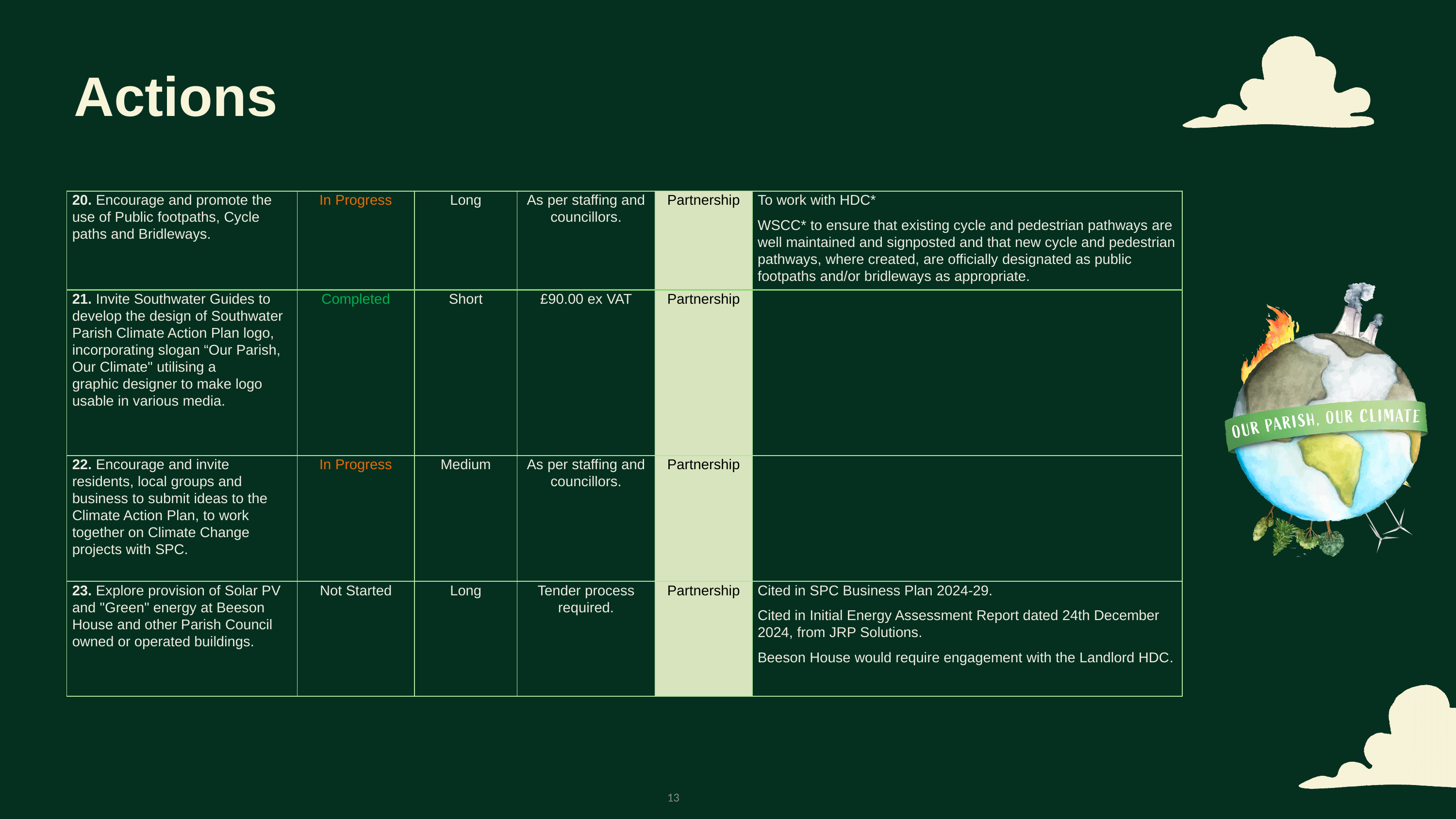

Actions
| 20. Encourage and promote the use of Public footpaths, Cycle paths and Bridleways. | In Progress | Long | As per staffing and councillors. | Partnership | To work with HDC\* WSCC\* to ensure that existing cycle and pedestrian pathways are well maintained and signposted and that new cycle and pedestrian pathways, where created, are officially designated as public footpaths and/or bridleways as appropriate. |
| --- | --- | --- | --- | --- | --- |
| 21. Invite Southwater Guides to develop the design of Southwater Parish Climate Action Plan logo, incorporating slogan “Our Parish, Our Climate" utilising a graphic designer to make logo usable in various media. | Completed | Short | £90.00 ex VAT | Partnership |  |
| 22. Encourage and invite residents, local groups and business to submit ideas to the Climate Action Plan, to work together on Climate Change projects with SPC. | In Progress | Medium | As per staffing and councillors. | Partnership |  |
| 23. Explore provision of Solar PV and "Green" energy at Beeson House and other Parish Council owned or operated buildings. | Not Started | Long | Tender process required. | Partnership | Cited in SPC Business Plan 2024-29. Cited in Initial Energy Assessment Report dated 24th December 2024, from JRP Solutions. Beeson House would require engagement with the Landlord HDC. |

13